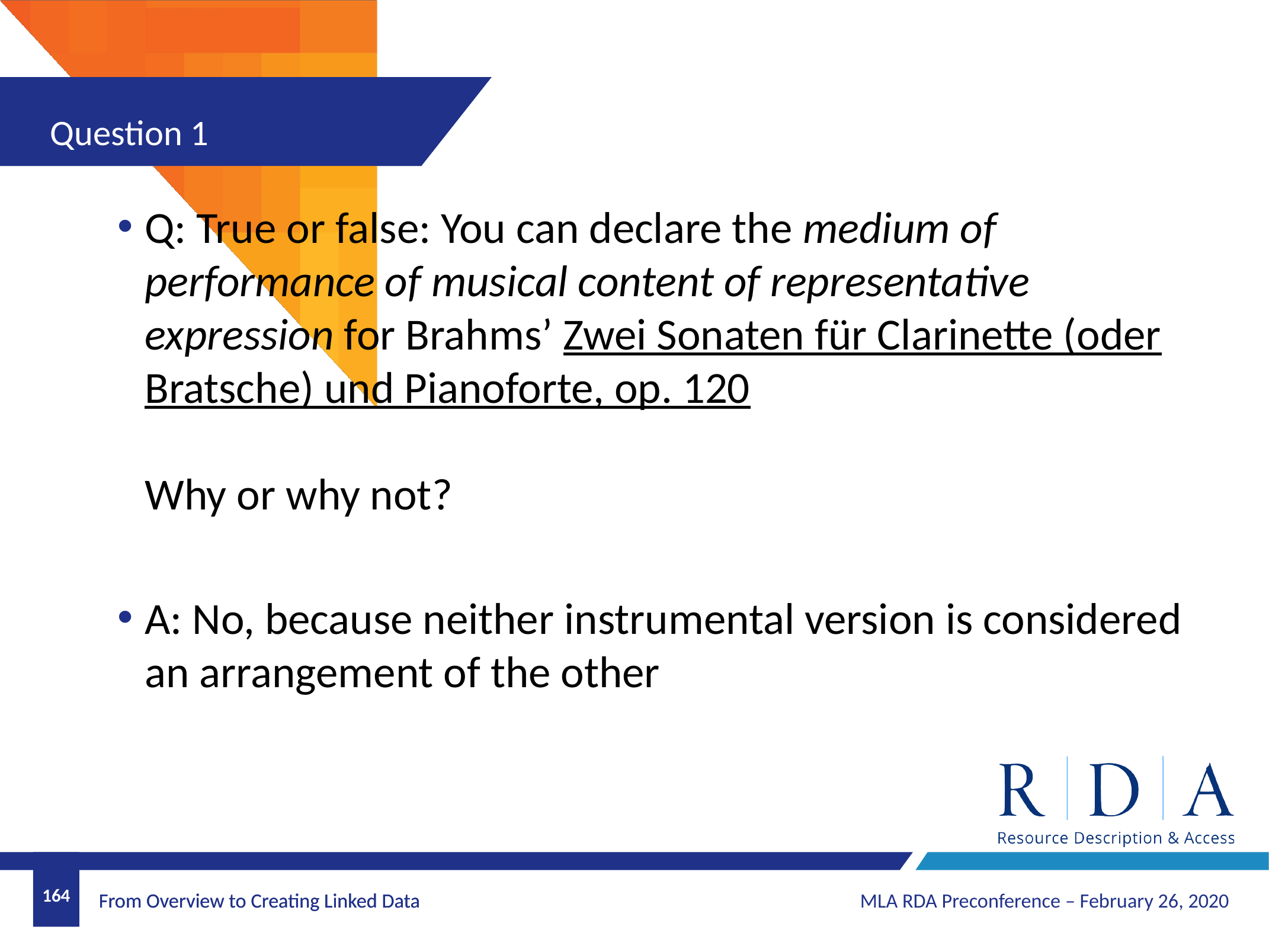

Question 1
Q: True or false: You can declare the medium of performance of musical content of representative expression for Brahms’ Zwei Sonaten für Clarinette (oder Bratsche) und Pianoforte, op. 120
Why or why not?

A: No, because neither instrumental version is considered an arrangement of the other
MLA RDA Preconference – February 26, 2020